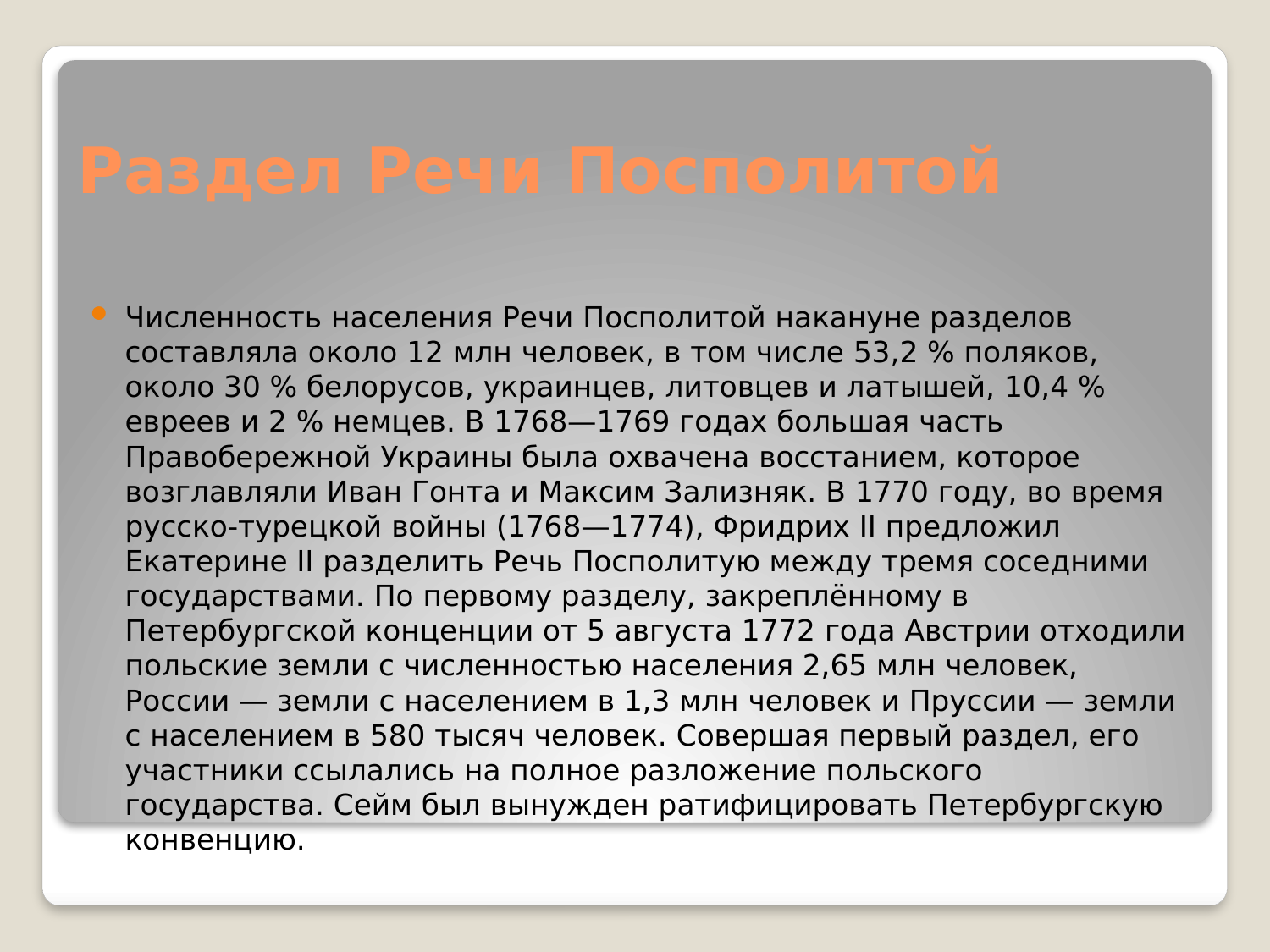

# Раздел Речи Посполитой
Численность населения Речи Посполитой накануне разделов составляла около 12 млн человек, в том числе 53,2 % поляков, около 30 % белорусов, украинцев, литовцев и латышей, 10,4 % евреев и 2 % немцев. В 1768—1769 годах большая часть Правобережной Украины была охвачена восстанием, которое возглавляли Иван Гонта и Максим Зализняк. В 1770 году, во время русско-турецкой войны (1768—1774), Фридрих II предложил Екатерине II разделить Речь Посполитую между тремя соседними государствами. По первому разделу, закреплённому в Петербургской конценции от 5 августа 1772 года Австрии отходили польские земли с численностью населения 2,65 млн человек, России — земли с населением в 1,3 млн человек и Пруссии — земли с населением в 580 тысяч человек. Совершая первый раздел, его участники ссылались на полное разложение польского государства. Сейм был вынужден ратифицировать Петербургскую конвенцию.